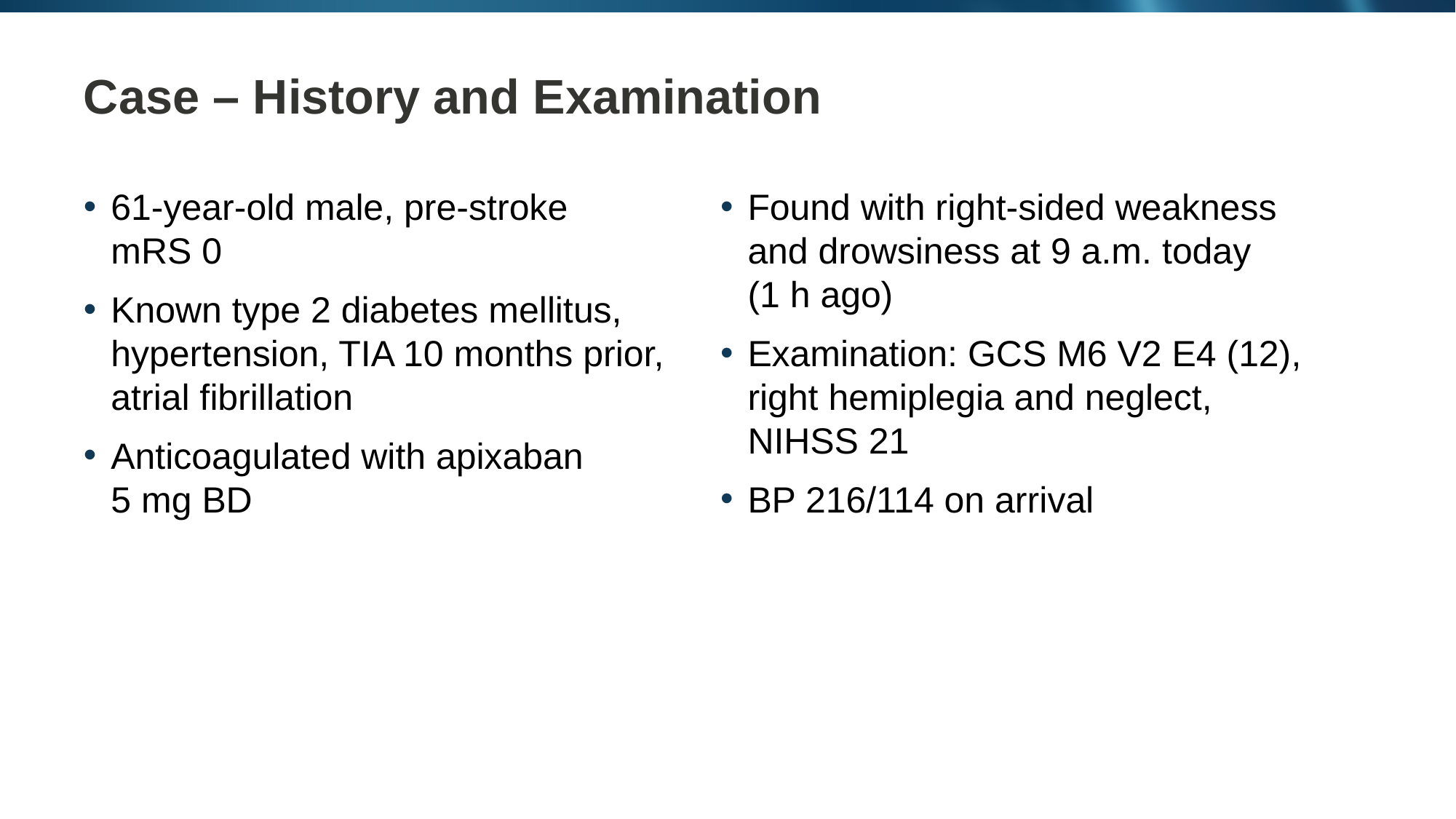

# Case – History and Examination
61-year-old male, pre-stroke
mRS 0
Known type 2 diabetes mellitus, hypertension, TIA 10 months prior, atrial fibrillation
Anticoagulated with apixaban
5 mg BD
Found with right-sided weakness and drowsiness at 9 a.m. today
(1 h ago)
Examination: GCS M6 V2 E4 (12), right hemiplegia and neglect, NIHSS 21
BP 216/114 on arrival